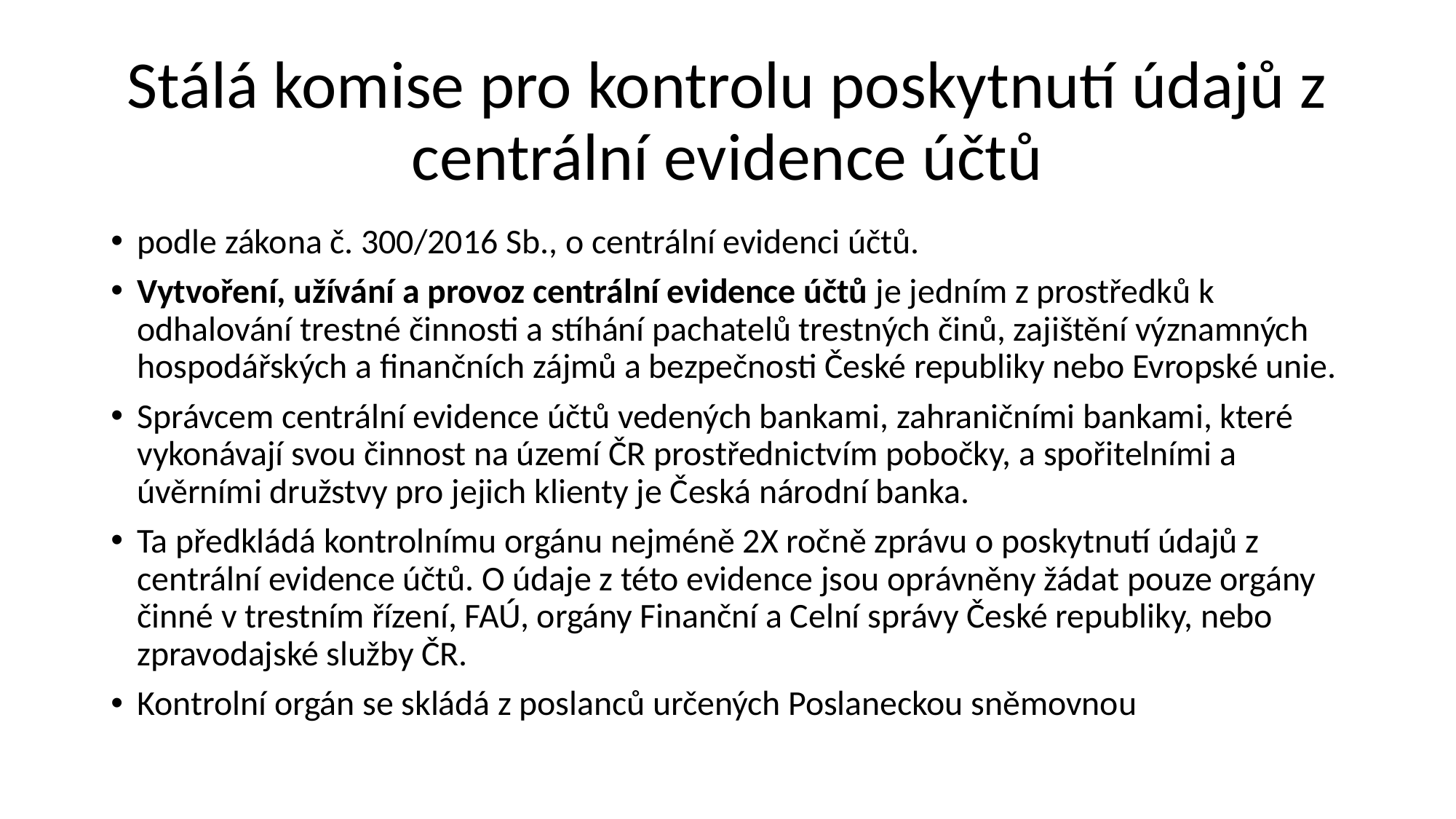

# Stálá komise pro kontrolu poskytnutí údajů z centrální evidence účtů
podle zákona č. 300/2016 Sb., o centrální evidenci účtů.
Vytvoření, užívání a provoz centrální evidence účtů je jedním z prostředků k odhalování trestné činnosti a stíhání pachatelů trestných činů, zajištění významných hospodářských a finančních zájmů a bezpečnosti České republiky nebo Evropské unie.
Správcem centrální evidence účtů vedených bankami, zahraničními bankami, které vykonávají svou činnost na území ČR prostřednictvím pobočky, a spořitelními a úvěrními družstvy pro jejich klienty je Česká národní banka.
Ta předkládá kontrolnímu orgánu nejméně 2X ročně zprávu o poskytnutí údajů z centrální evidence účtů. O údaje z této evidence jsou oprávněny žádat pouze orgány činné v trestním řízení, FAÚ, orgány Finanční a Celní správy České republiky, nebo zpravodajské služby ČR.
Kontrolní orgán se skládá z poslanců určených Poslaneckou sněmovnou